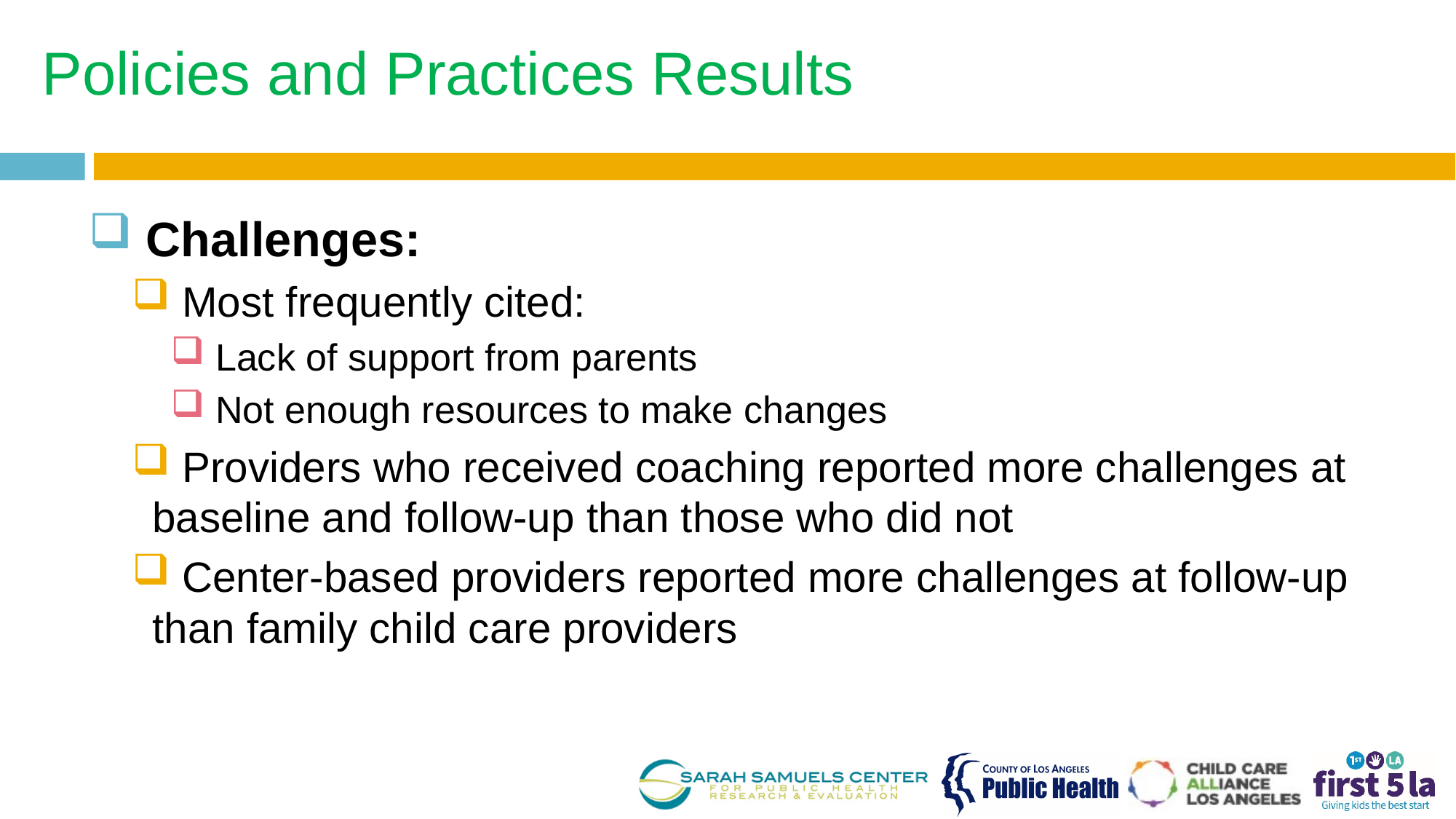

# Policies and Practices Results
 Challenges:
 Most frequently cited:
 Lack of support from parents
 Not enough resources to make changes
 Providers who received coaching reported more challenges at baseline and follow-up than those who did not
 Center-based providers reported more challenges at follow-up than family child care providers